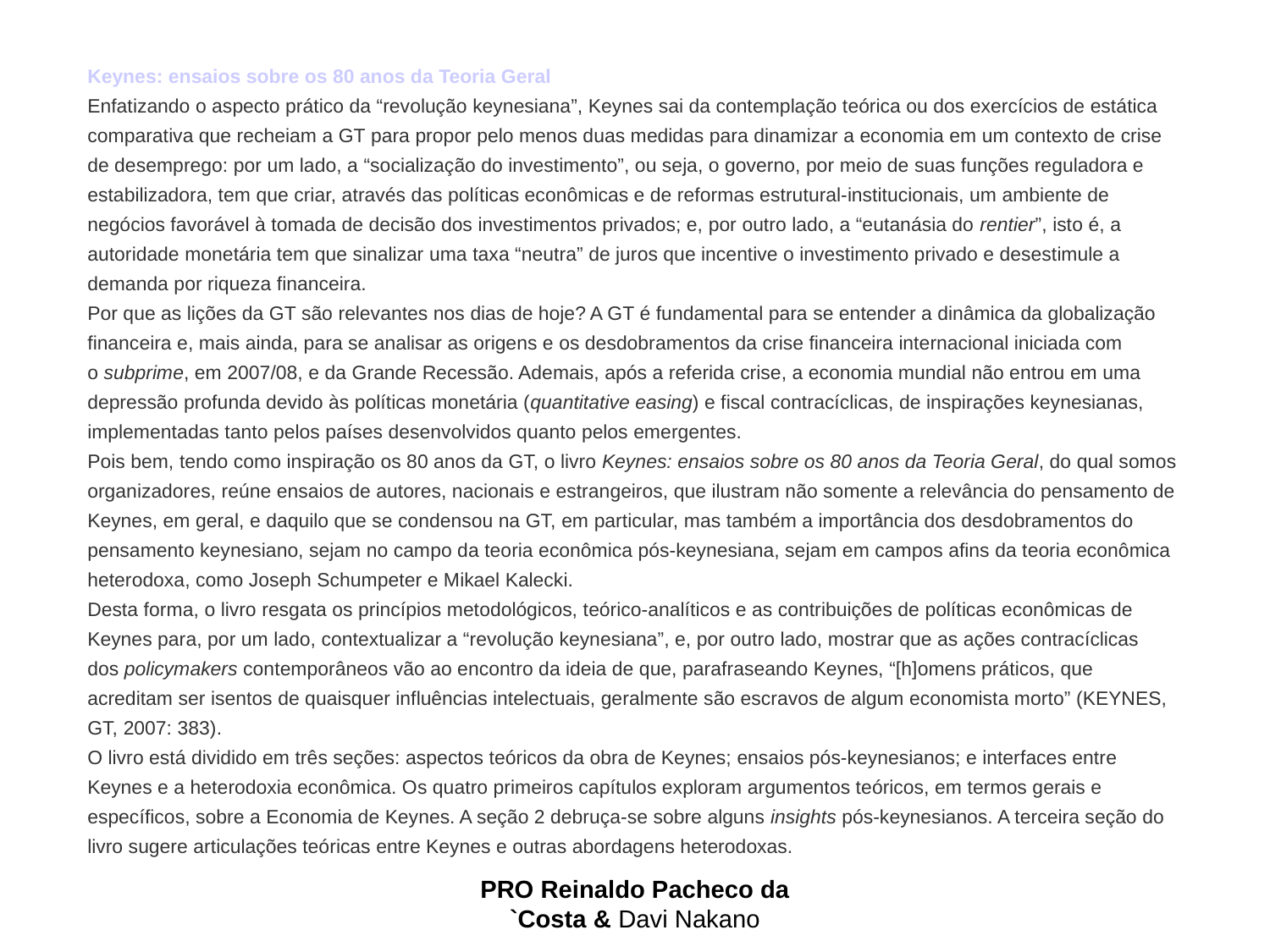

Keynes: ensaios sobre os 80 anos da Teoria Geral
Enfatizando o aspecto prático da “revolução keynesiana”, Keynes sai da contemplação teórica ou dos exercícios de estática comparativa que recheiam a GT para propor pelo menos duas medidas para dinamizar a economia em um contexto de crise de desemprego: por um lado, a “socialização do investimento”, ou seja, o governo, por meio de suas funções reguladora e estabilizadora, tem que criar, através das políticas econômicas e de reformas estrutural-institucionais, um ambiente de negócios favorável à tomada de decisão dos investimentos privados; e, por outro lado, a “eutanásia do rentier”, isto é, a autoridade monetária tem que sinalizar uma taxa “neutra” de juros que incentive o investimento privado e desestimule a demanda por riqueza financeira.
Por que as lições da GT são relevantes nos dias de hoje? A GT é fundamental para se entender a dinâmica da globalização financeira e, mais ainda, para se analisar as origens e os desdobramentos da crise financeira internacional iniciada com o subprime, em 2007/08, e da Grande Recessão. Ademais, após a referida crise, a economia mundial não entrou em uma depressão profunda devido às políticas monetária (quantitative easing) e fiscal contracíclicas, de inspirações keynesianas, implementadas tanto pelos países desenvolvidos quanto pelos emergentes.
Pois bem, tendo como inspiração os 80 anos da GT, o livro Keynes: ensaios sobre os 80 anos da Teoria Geral, do qual somos organizadores, reúne ensaios de autores, nacionais e estrangeiros, que ilustram não somente a relevância do pensamento de Keynes, em geral, e daquilo que se condensou na GT, em particular, mas também a importância dos desdobramentos do pensamento keynesiano, sejam no campo da teoria econômica pós-keynesiana, sejam em campos afins da teoria econômica heterodoxa, como Joseph Schumpeter e Mikael Kalecki.
Desta forma, o livro resgata os princípios metodológicos, teórico-analíticos e as contribuições de políticas econômicas de Keynes para, por um lado, contextualizar a “revolução keynesiana”, e, por outro lado, mostrar que as ações contracíclicas dos policymakers contemporâneos vão ao encontro da ideia de que, parafraseando Keynes, “[h]omens práticos, que acreditam ser isentos de quaisquer influências intelectuais, geralmente são escravos de algum economista morto” (KEYNES, GT, 2007: 383).
O livro está dividido em três seções: aspectos teóricos da obra de Keynes; ensaios pós-keynesianos; e interfaces entre Keynes e a heterodoxia econômica. Os quatro primeiros capítulos exploram argumentos teóricos, em termos gerais e específicos, sobre a Economia de Keynes. A seção 2 debruça-se sobre alguns insights pós-keynesianos. A terceira seção do livro sugere articulações teóricas entre Keynes e outras abordagens heterodoxas.
PRO Reinaldo Pacheco da `Costa & Davi Nakano